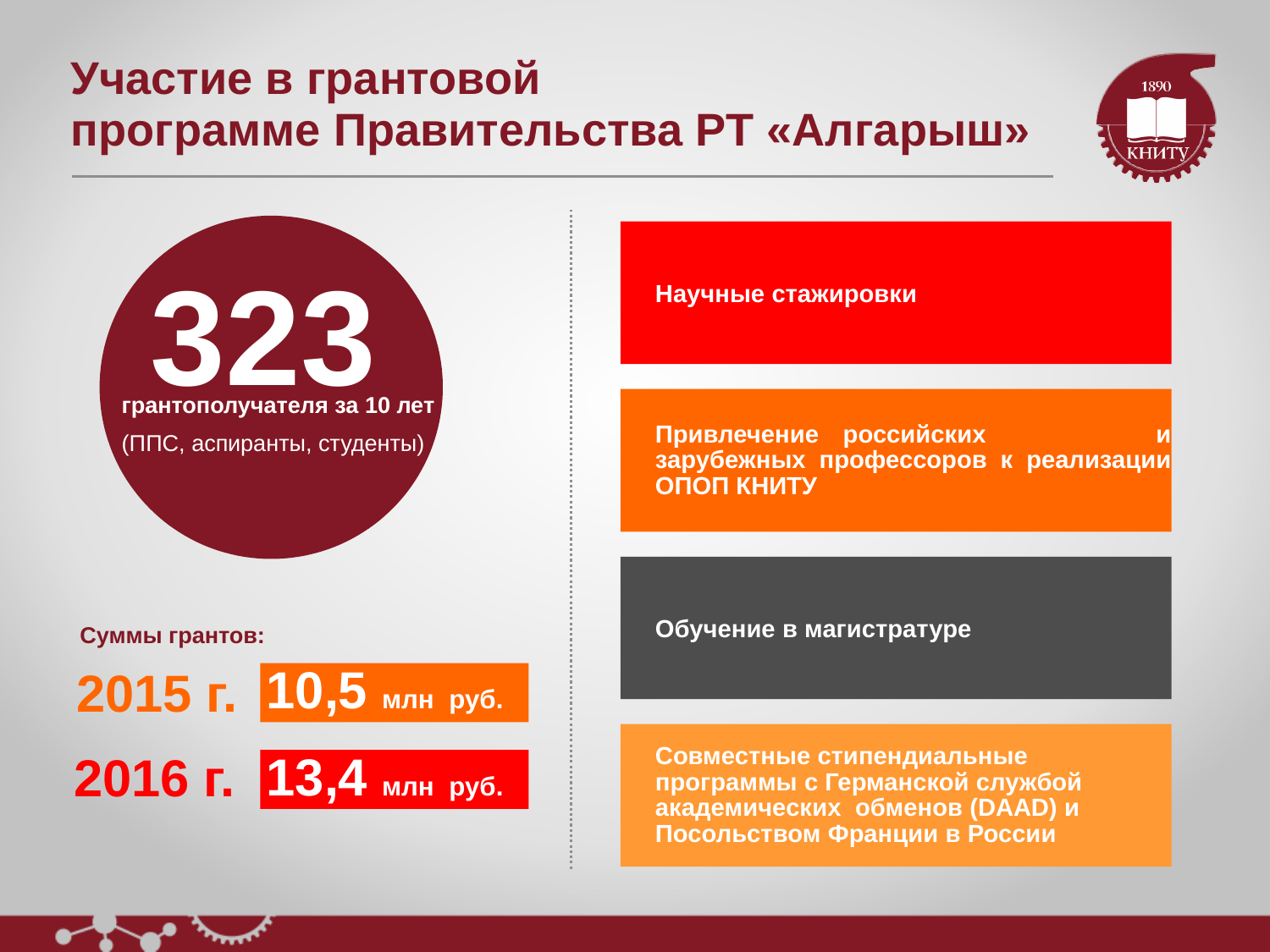

Участие в грантовой
программе Правительства РТ «Алгарыш»

Научные стажировки
323
Привлечение российских       и зарубежных профессоров к реализации ОПОП КНИТУ
грантополучателя за 10 лет
(ППС, аспиранты, студенты)
Обучение в магистратуре
Суммы грантов:
2015 г.
2016 г.
10,5 млн  руб.
Совместные стипендиальные  программы с Германской службой  академических  обменов (DAAD) и  Посольством Франции в России
13,4 млн  руб.